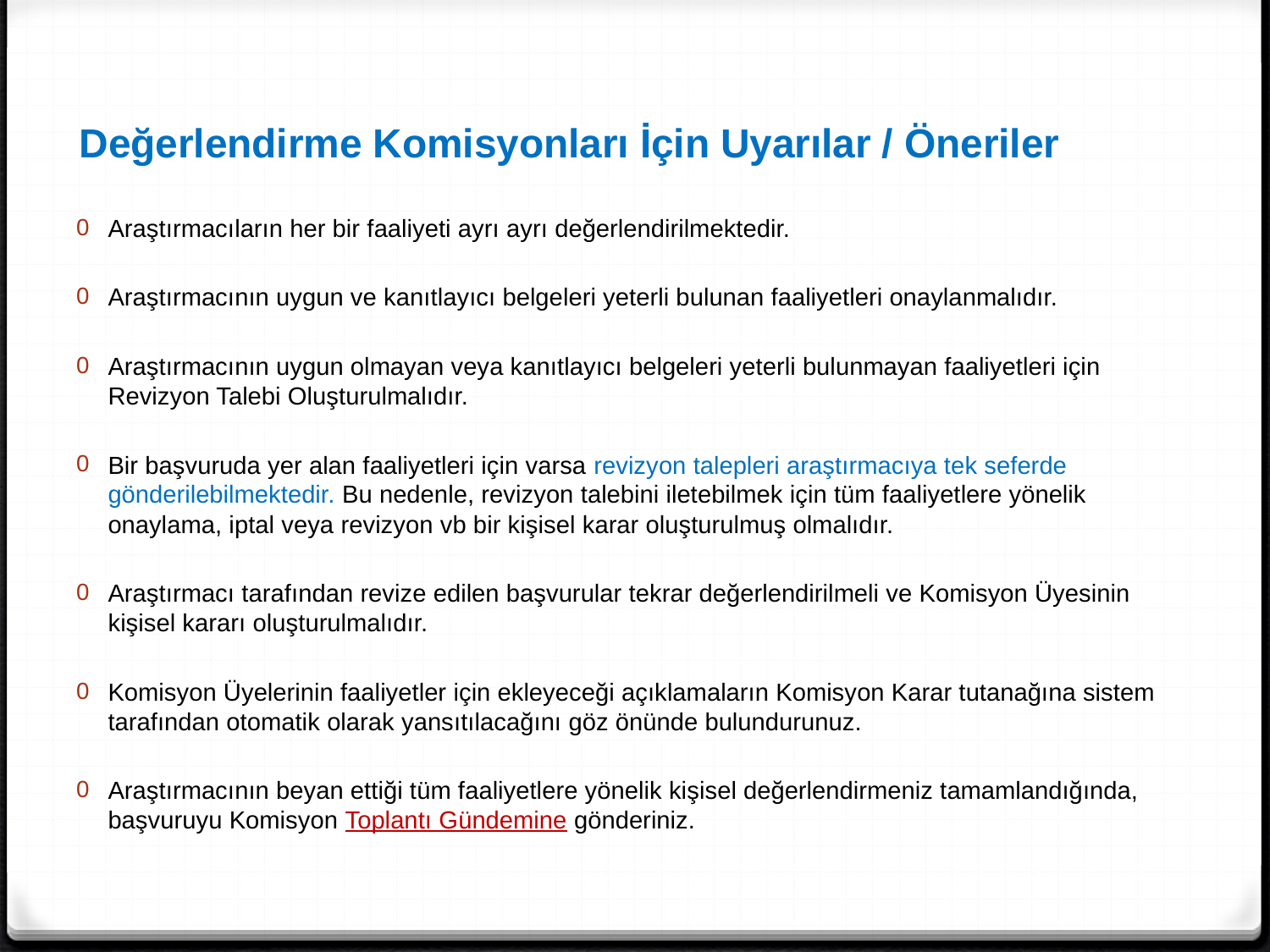

Değerlendirme Komisyonları İçin Uyarılar / Öneriler
Araştırmacıların her bir faaliyeti ayrı ayrı değerlendirilmektedir.

Araştırmacının uygun ve kanıtlayıcı belgeleri yeterli bulunan faaliyetleri onaylanmalıdır.

Araştırmacının uygun olmayan veya kanıtlayıcı belgeleri yeterli bulunmayan faaliyetleri için Revizyon Talebi Oluşturulmalıdır.

Bir başvuruda yer alan faaliyetleri için varsa revizyon talepleri araştırmacıya tek seferde gönderilebilmektedir. Bu nedenle, revizyon talebini iletebilmek için tüm faaliyetlere yönelik onaylama, iptal veya revizyon vb bir kişisel karar oluşturulmuş olmalıdır.

Araştırmacı tarafından revize edilen başvurular tekrar değerlendirilmeli ve Komisyon Üyesinin kişisel kararı oluşturulmalıdır.

Komisyon Üyelerinin faaliyetler için ekleyeceği açıklamaların Komisyon Karar tutanağına sistem tarafından otomatik olarak yansıtılacağını göz önünde bulundurunuz.

Araştırmacının beyan ettiği tüm faaliyetlere yönelik kişisel değerlendirmeniz tamamlandığında, başvuruyu Komisyon Toplantı Gündemine gönderiniz.